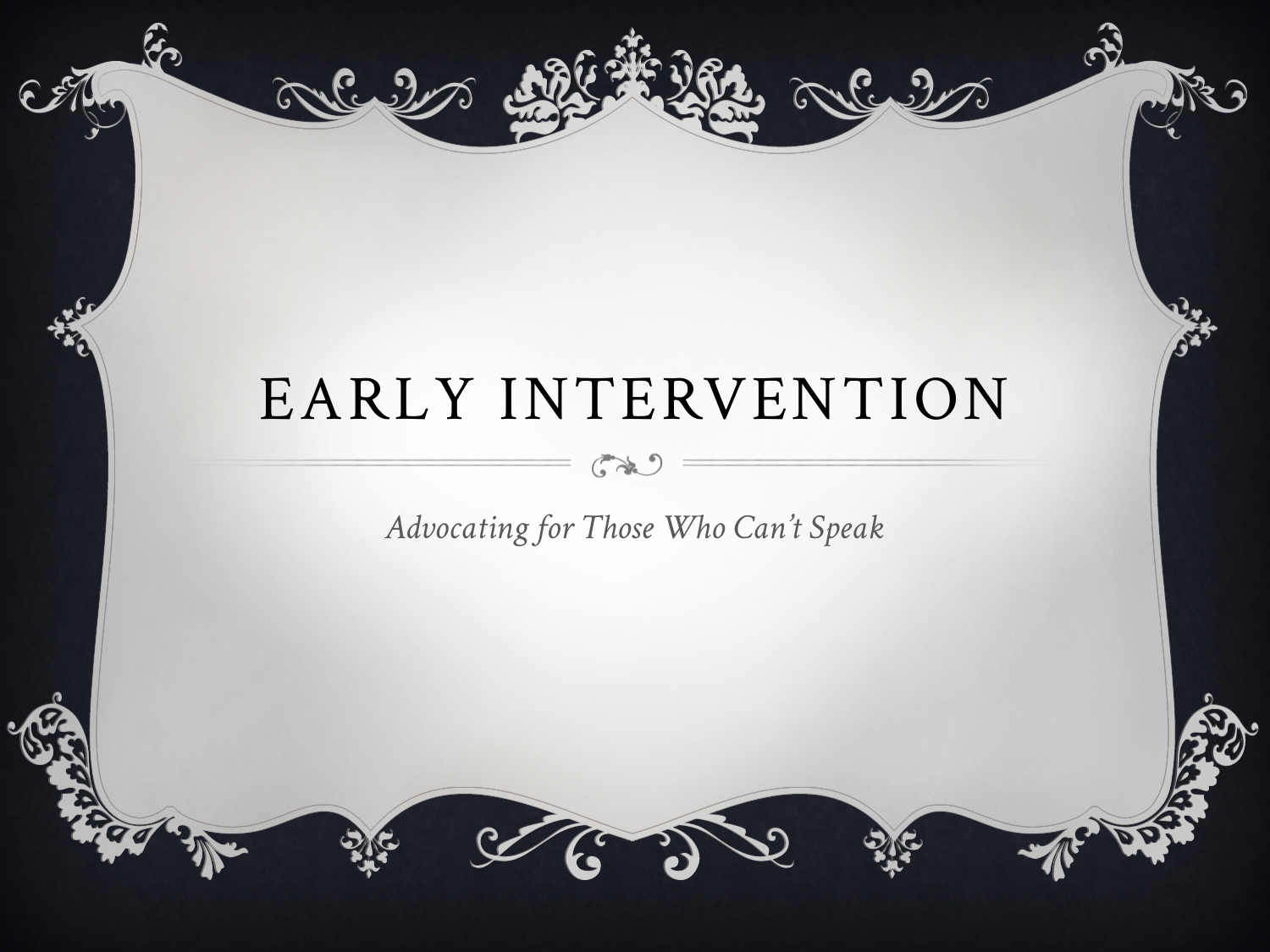

# Early intervention
Advocating for Those Who Can’t Speak